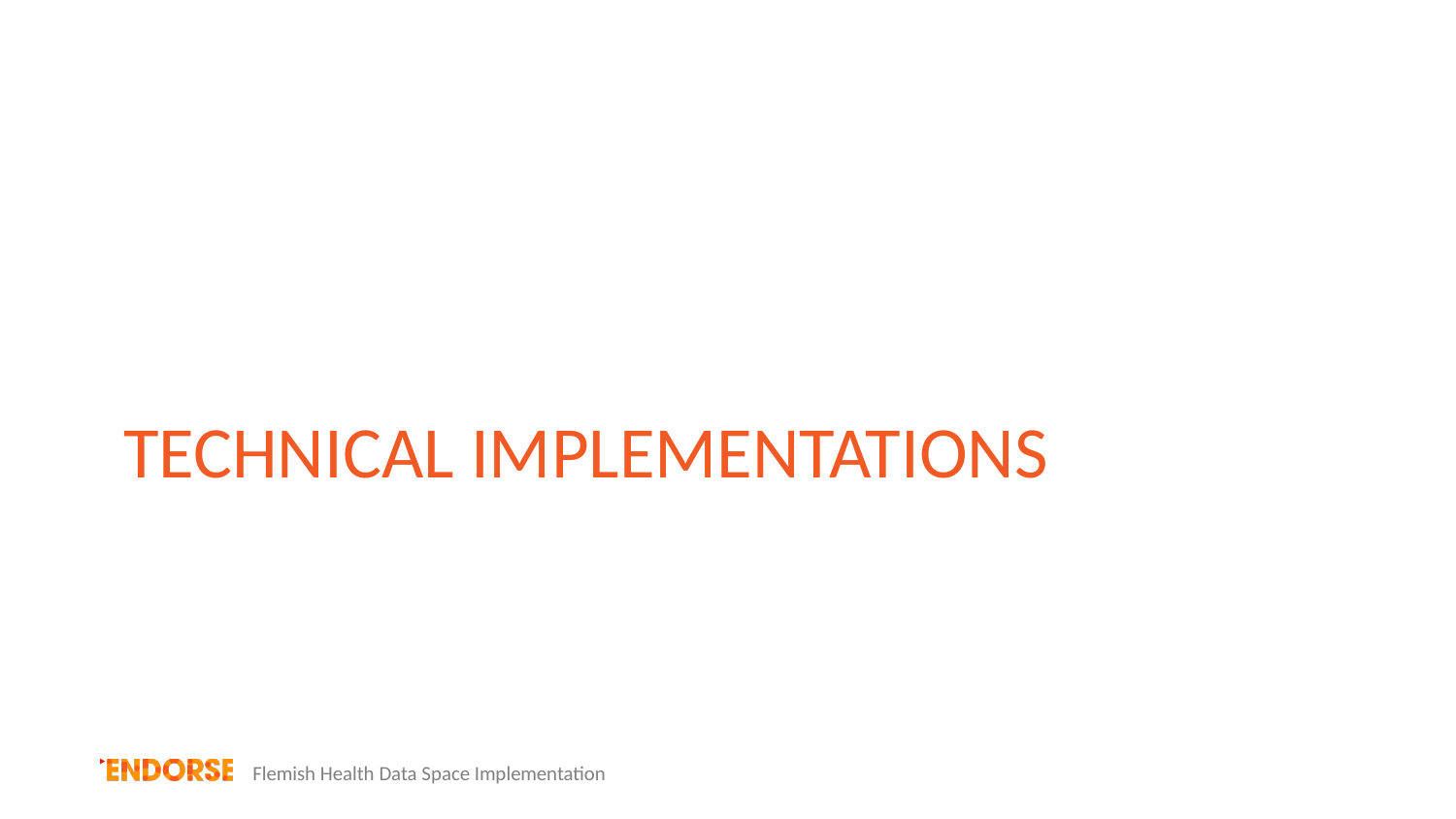

# Technical Implementations
Flemish Health Data Space Implementation